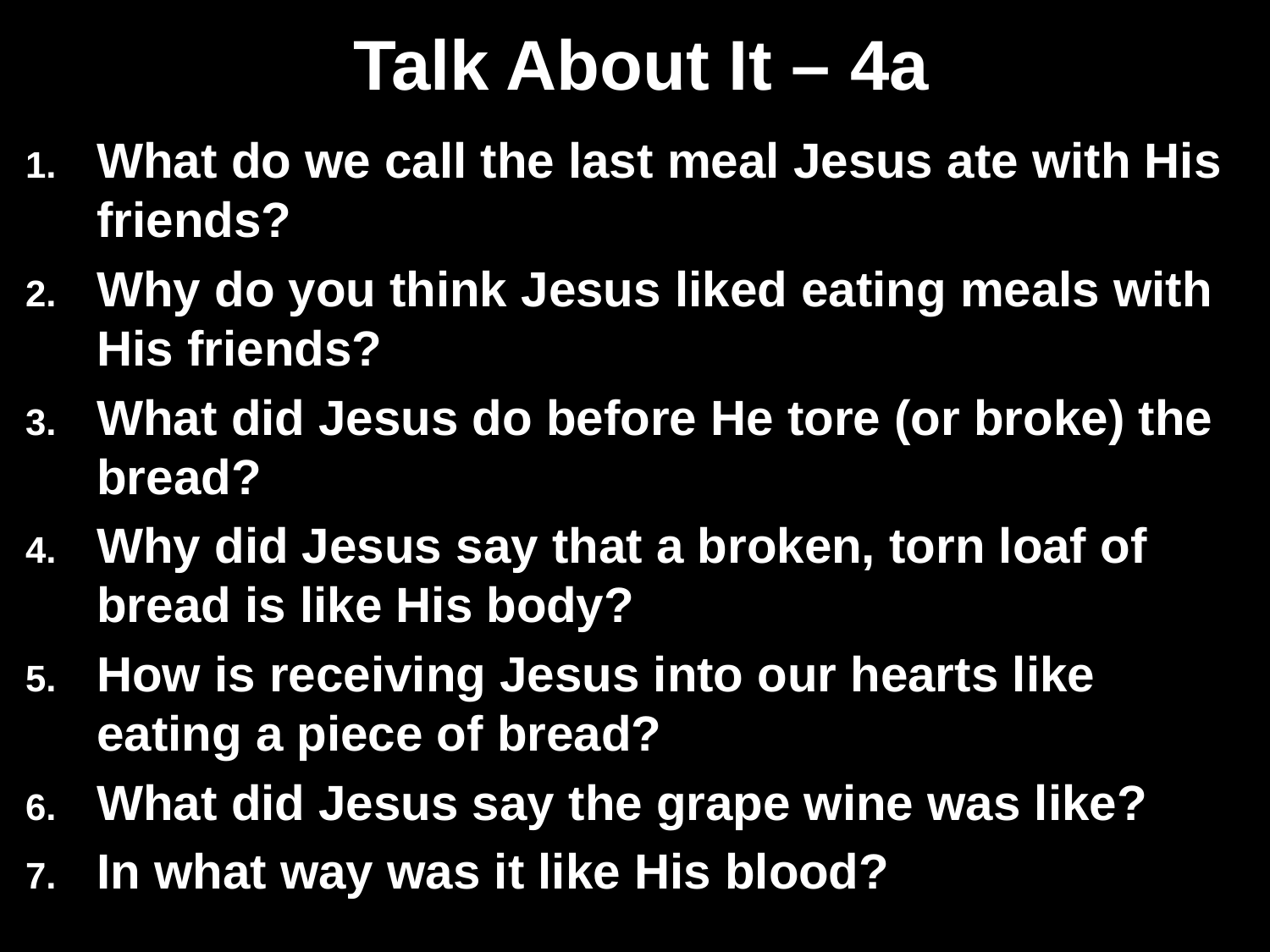

# Talk About It – 4a
What do we call the last meal Jesus ate with His friends?
Why do you think Jesus liked eating meals with His friends?
What did Jesus do before He tore (or broke) the bread?
Why did Jesus say that a broken, torn loaf of bread is like His body?
How is receiving Jesus into our hearts like eating a piece of bread?
What did Jesus say the grape wine was like?
In what way was it like His blood?